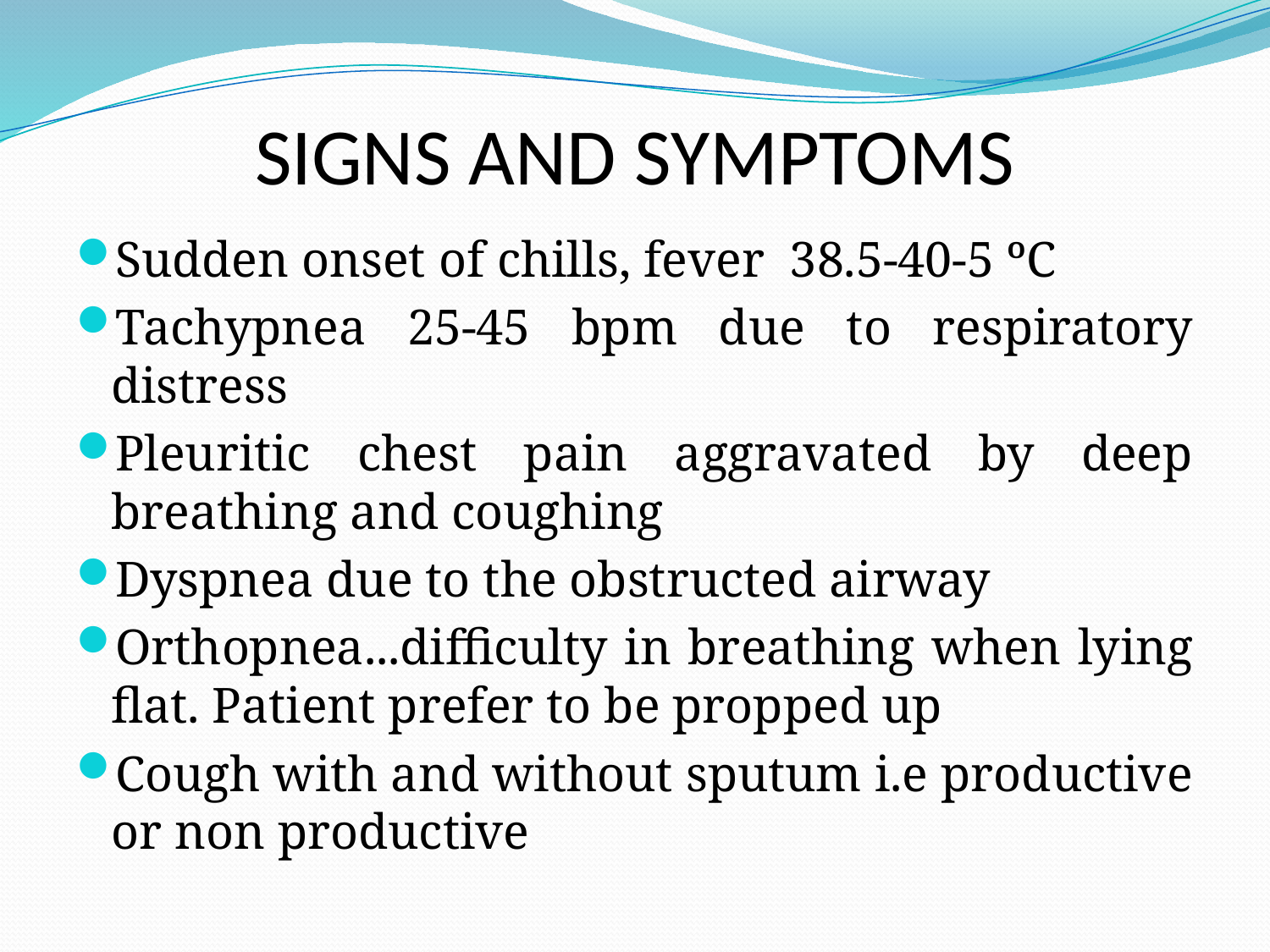

# SIGNS AND SYMPTOMS
Sudden onset of chills, fever  38.5-40-5 ºC
Tachypnea 25-45 bpm due to respiratory distress
Pleuritic chest pain aggravated by deep breathing and coughing
Dyspnea due to the obstructed airway
Orthopnea...difficulty in breathing when lying flat. Patient prefer to be propped up
Cough with and without sputum i.e productive or non productive